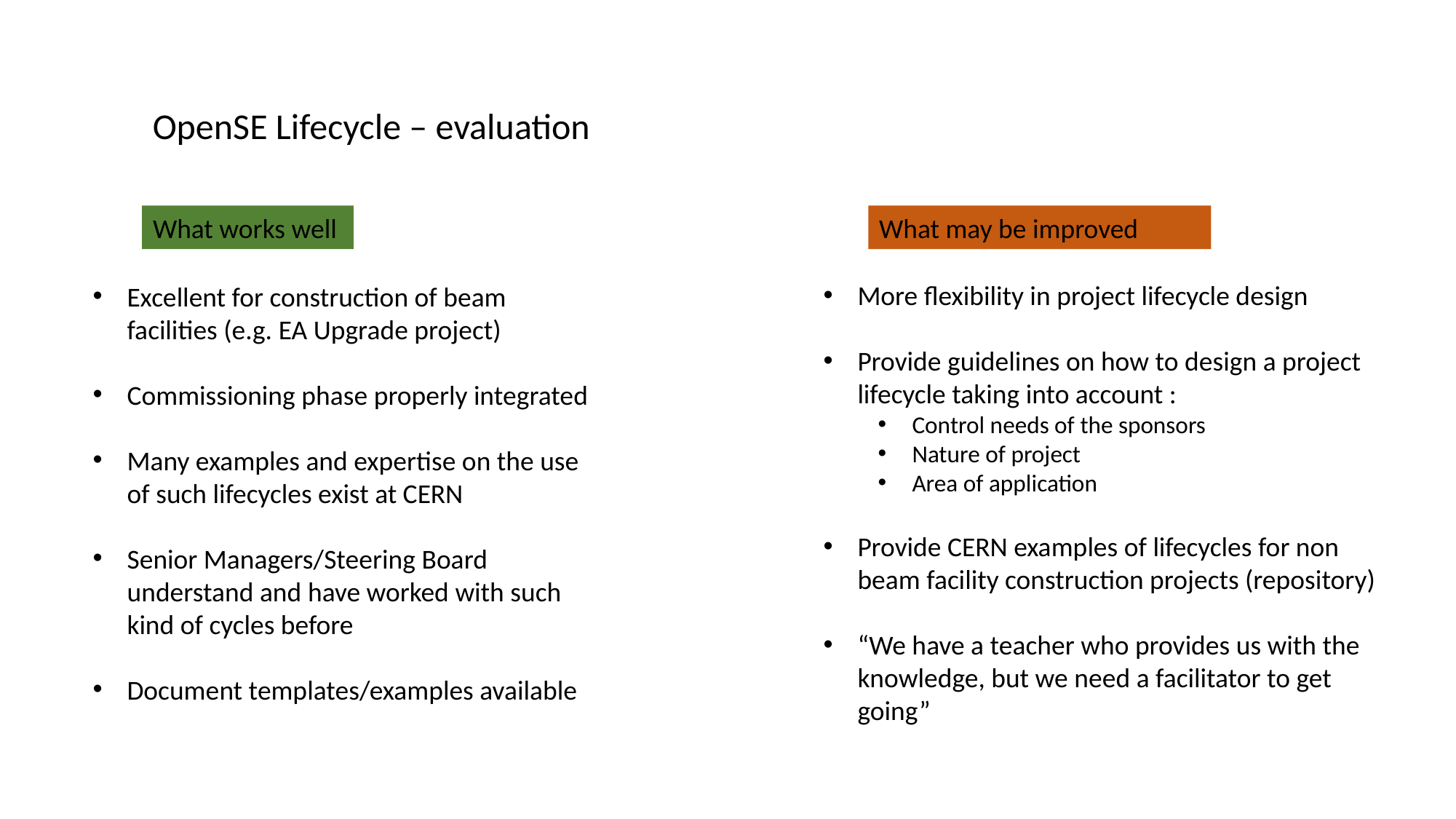

OpenSE Lifecycle – evaluation

What works well
What may be improved
More flexibility in project lifecycle design

Provide guidelines on how to design a project lifecycle taking into account :
Control needs of the sponsors
Nature of project
Area of application

Provide CERN examples of lifecycles for non beam facility construction projects (repository)

“We have a teacher who provides us with the knowledge, but we need a facilitator to get going”
Excellent for construction of beam facilities (e.g. EA Upgrade project)

Commissioning phase properly integrated

Many examples and expertise on the use of such lifecycles exist at CERN

Senior Managers/Steering Board understand and have worked with such kind of cycles before

Document templates/examples available